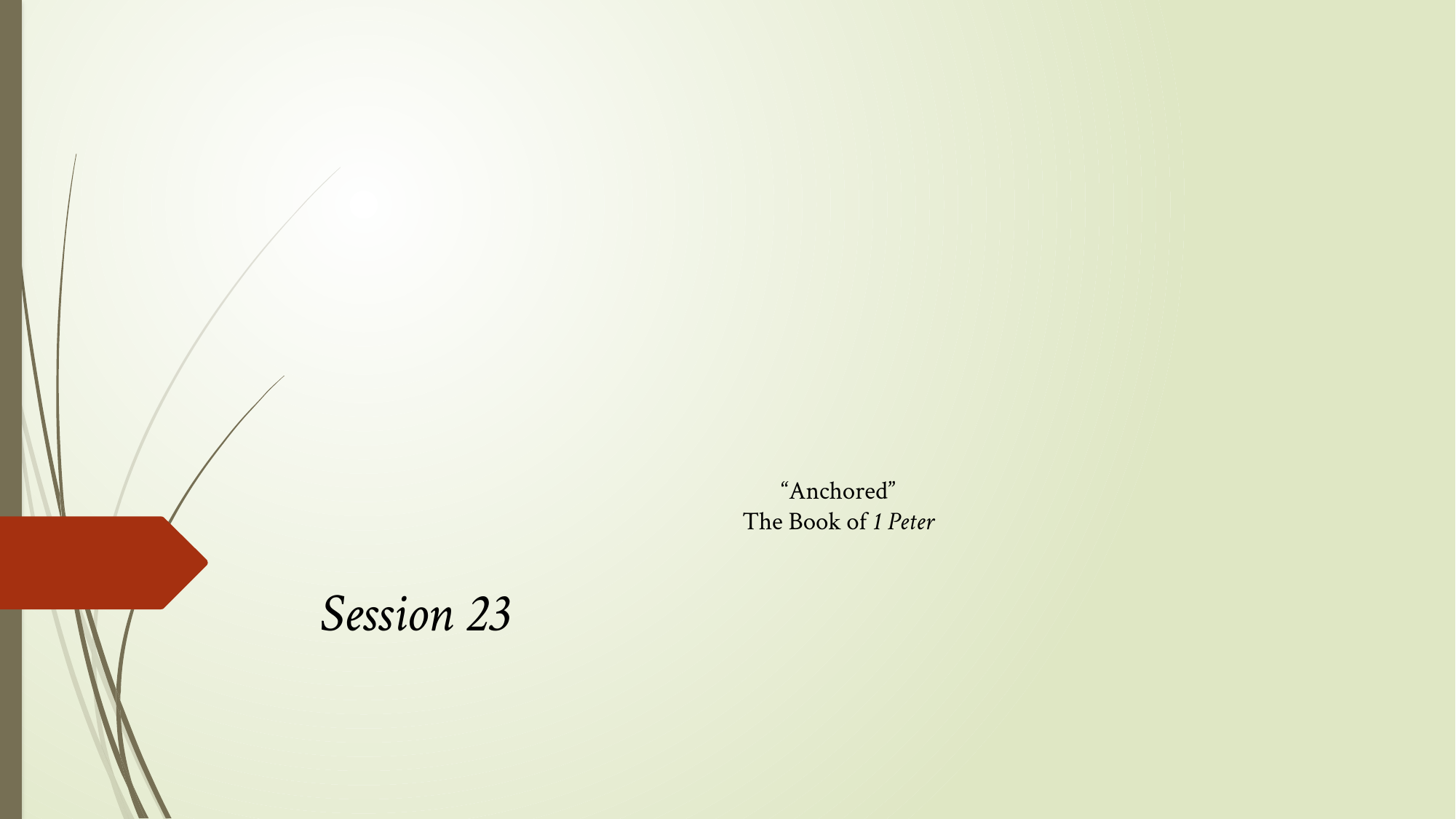

# “Anchored” The Book of 1 Peter
Session 23